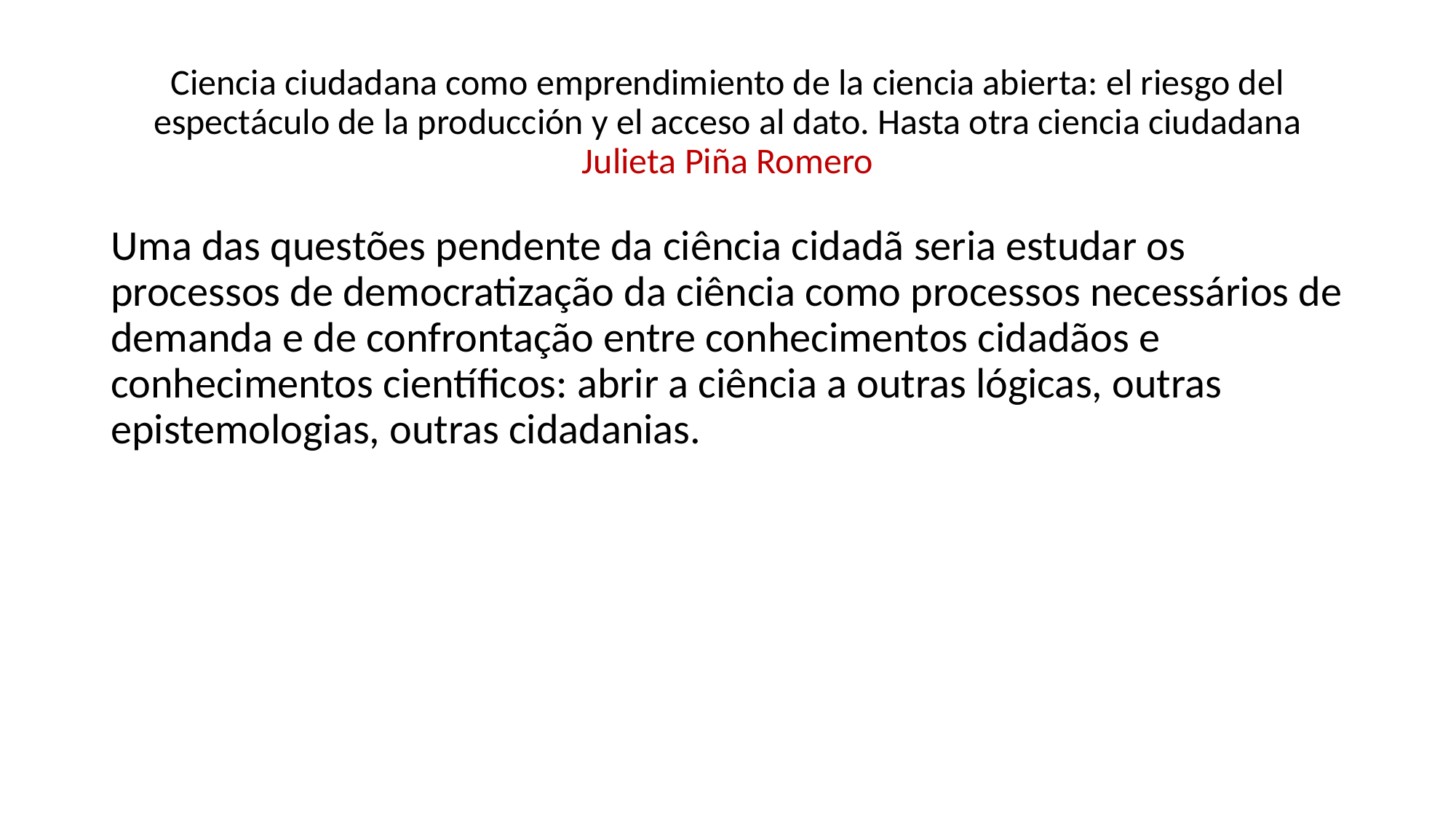

# Ciencia ciudadana como emprendimiento de la ciencia abierta: el riesgo del espectáculo de la producción y el acceso al dato. Hasta otra ciencia ciudadana Julieta Piña Romero
Uma das questões pendente da ciência cidadã seria estudar os processos de democratização da ciência como processos necessários de demanda e de confrontação entre conhecimentos cidadãos e conhecimentos científicos: abrir a ciência a outras lógicas, outras epistemologias, outras cidadanias.